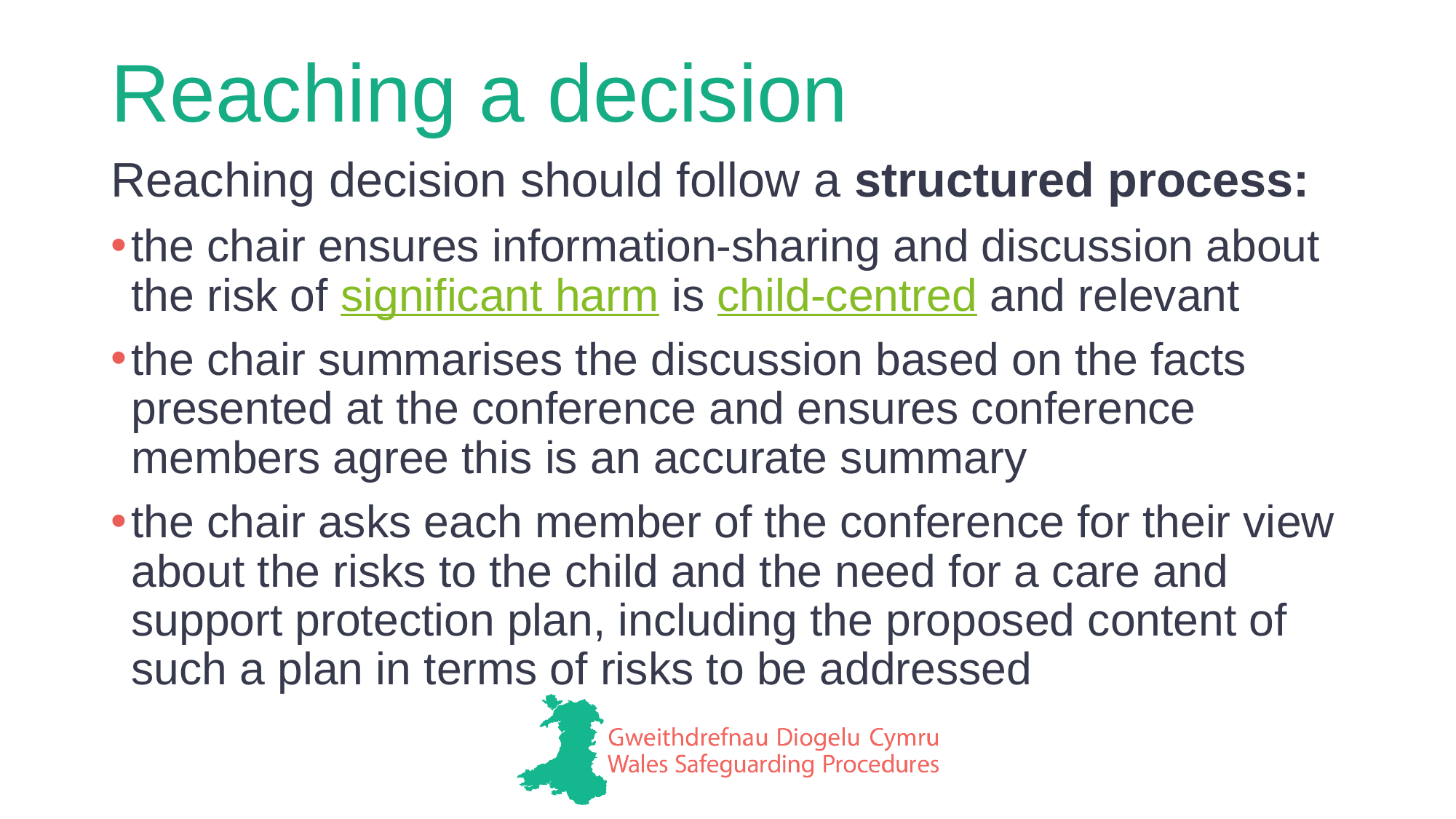

# Reaching a decision
Reaching decision should follow a structured process:
the chair ensures information-sharing and discussion about the risk of significant harm is child-centred and relevant
the chair summarises the discussion based on the facts presented at the conference and ensures conference members agree this is an accurate summary
the chair asks each member of the conference for their view about the risks to the child and the need for a care and support protection plan, including the proposed content of such a plan in terms of risks to be addressed